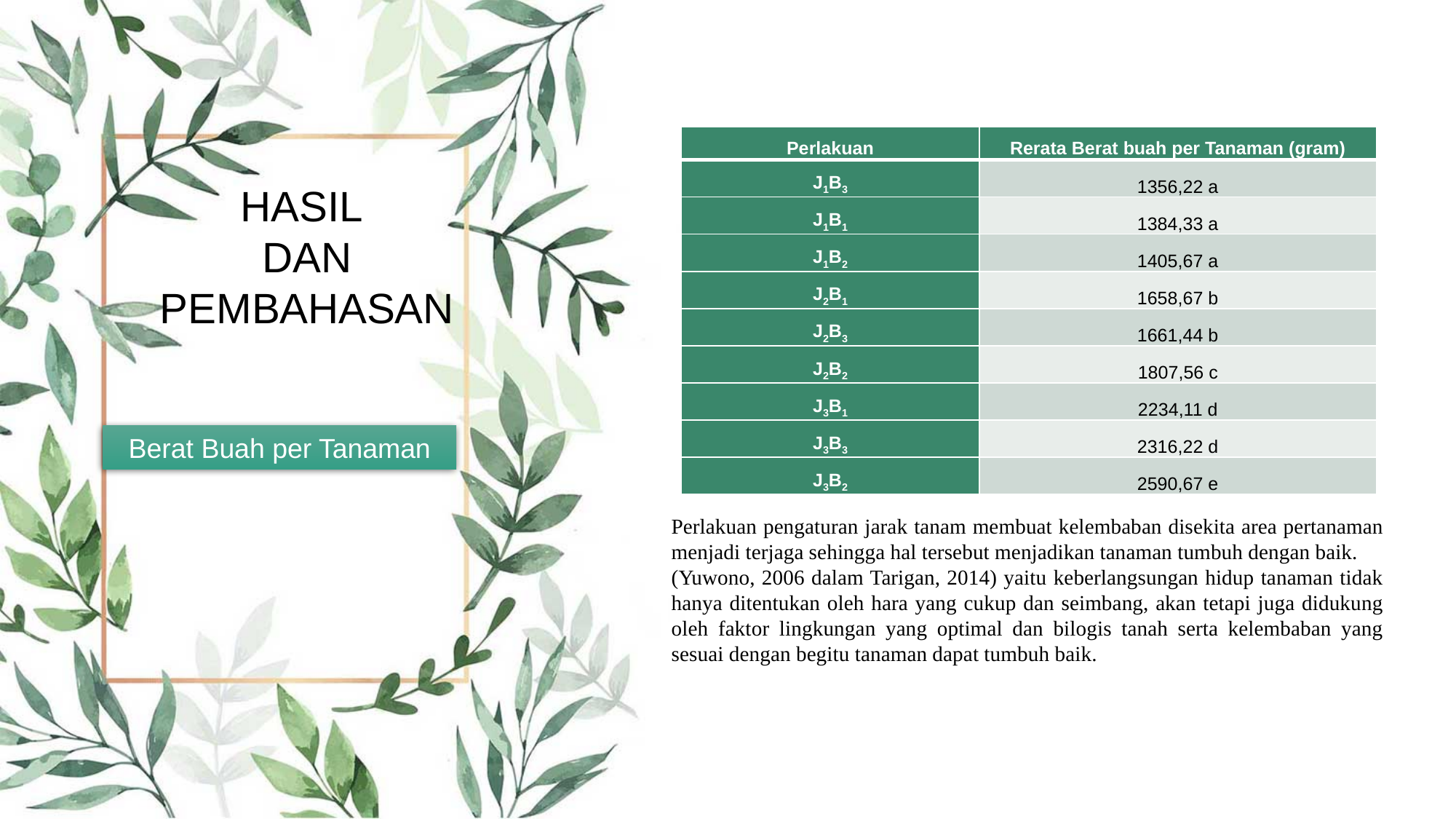

| Perlakuan | Rerata Berat buah per Tanaman (gram) |
| --- | --- |
| J1B3 | 1356,22 a |
| J1B1 | 1384,33 a |
| J1B2 | 1405,67 a |
| J2B1 | 1658,67 b |
| J2B3 | 1661,44 b |
| J2B2 | 1807,56 c |
| J3B1 | 2234,11 d |
| J3B3 | 2316,22 d |
| J3B2 | 2590,67 e |
HASIL
DAN
PEMBAHASAN
Berat Buah per Tanaman
Perlakuan pengaturan jarak tanam membuat kelembaban disekita area pertanaman menjadi terjaga sehingga hal tersebut menjadikan tanaman tumbuh dengan baik.
(Yuwono, 2006 dalam Tarigan, 2014) yaitu keberlangsungan hidup tanaman tidak hanya ditentukan oleh hara yang cukup dan seimbang, akan tetapi juga didukung oleh faktor lingkungan yang optimal dan bilogis tanah serta kelembaban yang sesuai dengan begitu tanaman dapat tumbuh baik.